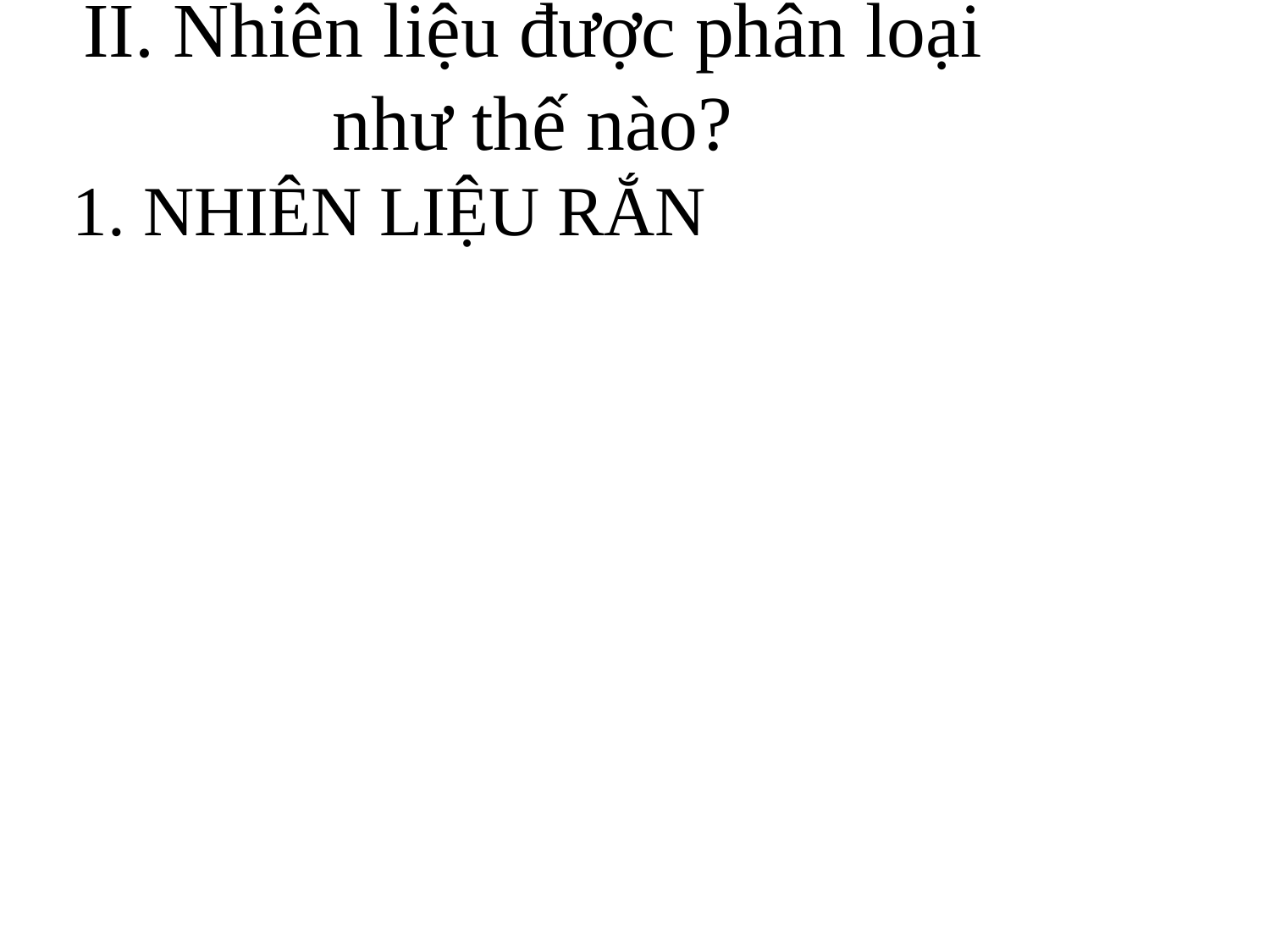

# II. Nhiên liệu được phân loại như thế nào?
1. NHIÊN LIỆU RẮN